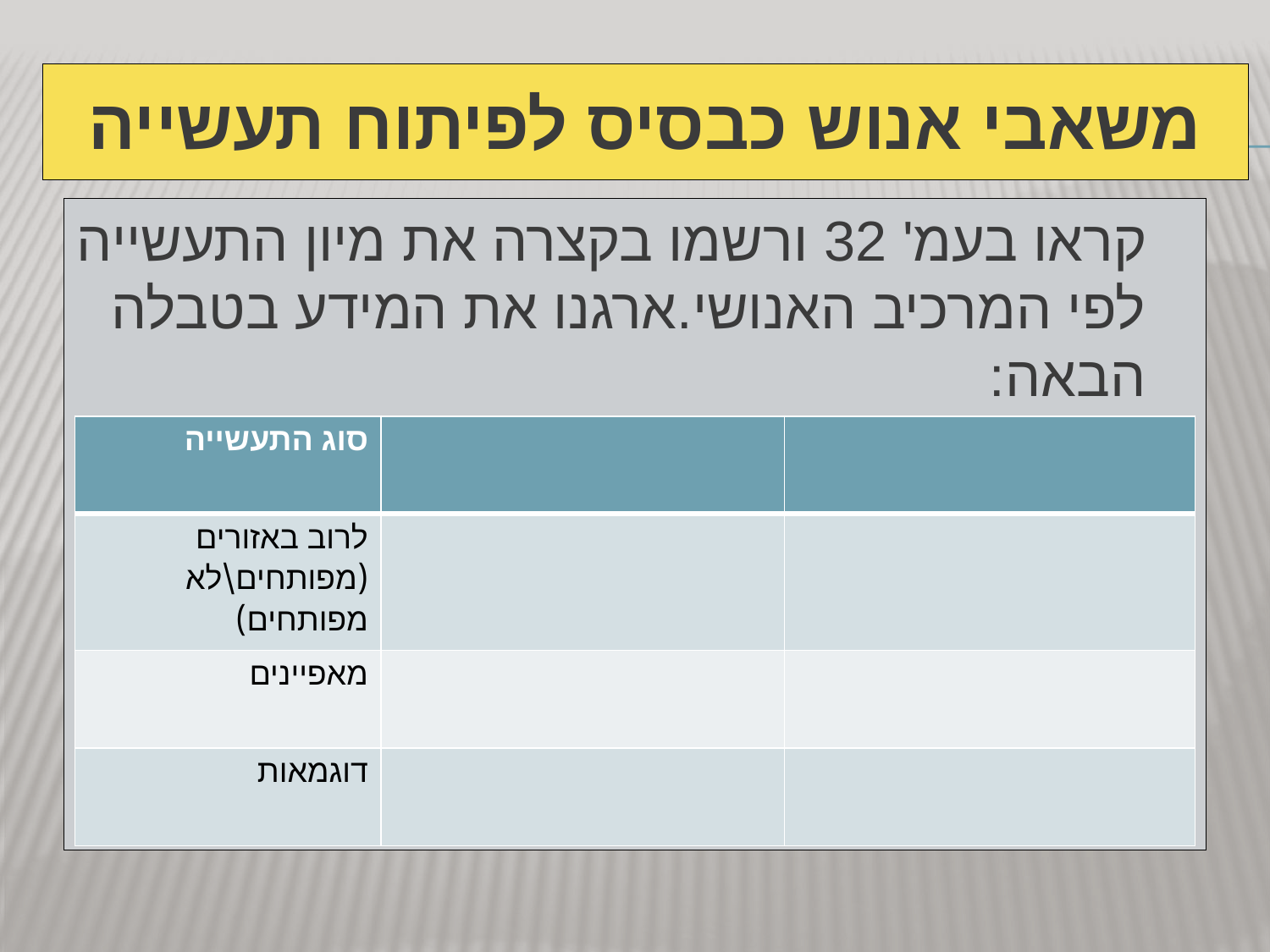

# משאבי אנוש כבסיס לפיתוח תעשייה
   קראו בעמ' 32 ורשמו בקצרה את מיון התעשייה לפי המרכיב האנושי.ארגנו את המידע בטבלה הבאה:
| סוג התעשייה |  |  |
| --- | --- | --- |
| לרוב באזורים (מפותחים\לא מפותחים) |  |  |
| מאפיינים |  |  |
| דוגמאות |  |  |